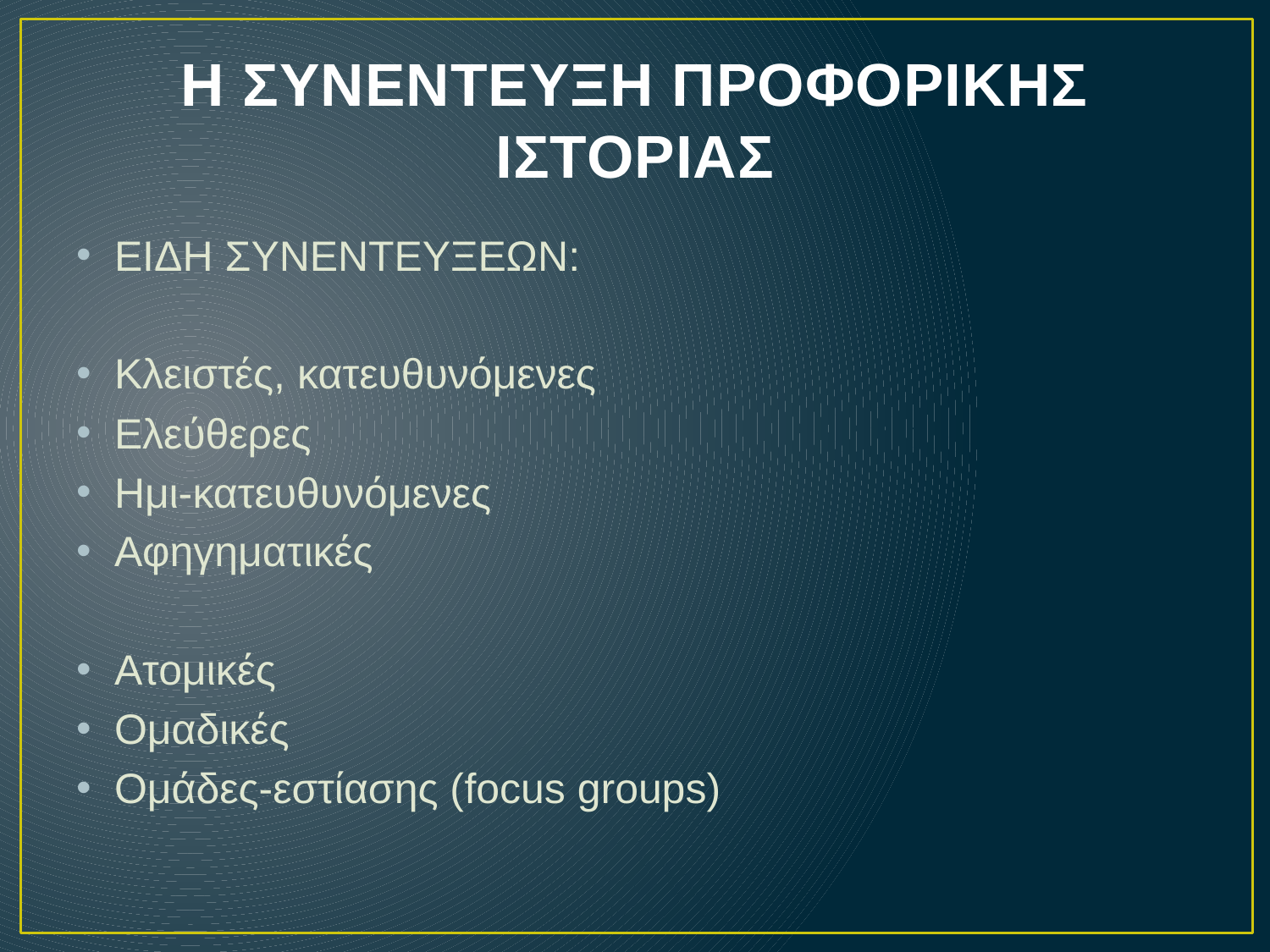

# Η ΣΥΝΕΝΤΕΥΞΗ ΠΡΟΦΟΡΙΚΗΣ ΙΣΤΟΡΙΑΣ
ΕΙΔΗ ΣΥΝΕΝΤΕΥΞΕΩΝ:

Κλειστές, κατευθυνόμενες
Ελεύθερες
Ημι-κατευθυνόμενες
Αφηγηματικές

Ατομικές
Ομαδικές
Ομάδες-εστίασης (focus groups)